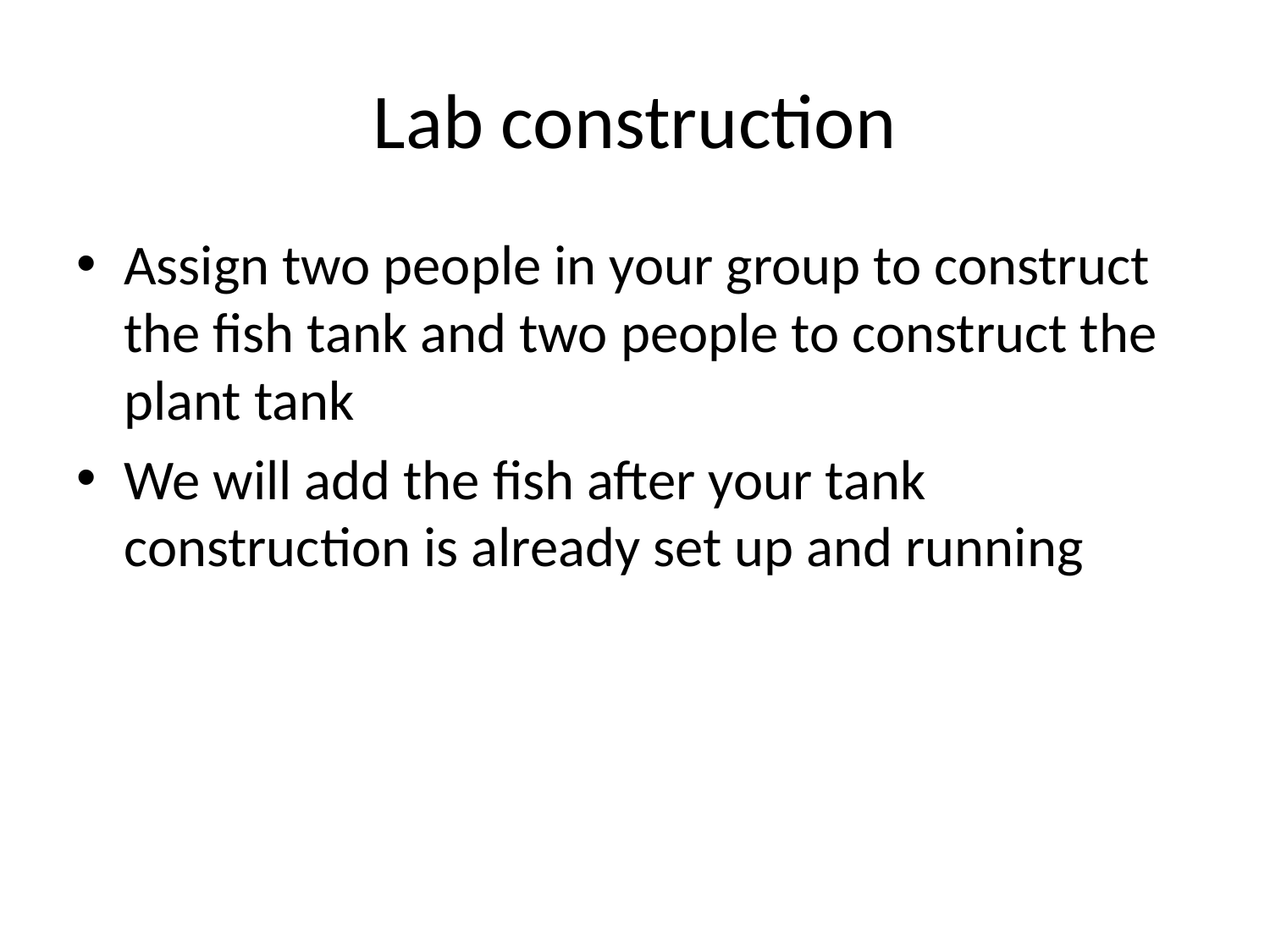

# Lab construction
Assign two people in your group to construct the fish tank and two people to construct the plant tank
We will add the fish after your tank construction is already set up and running